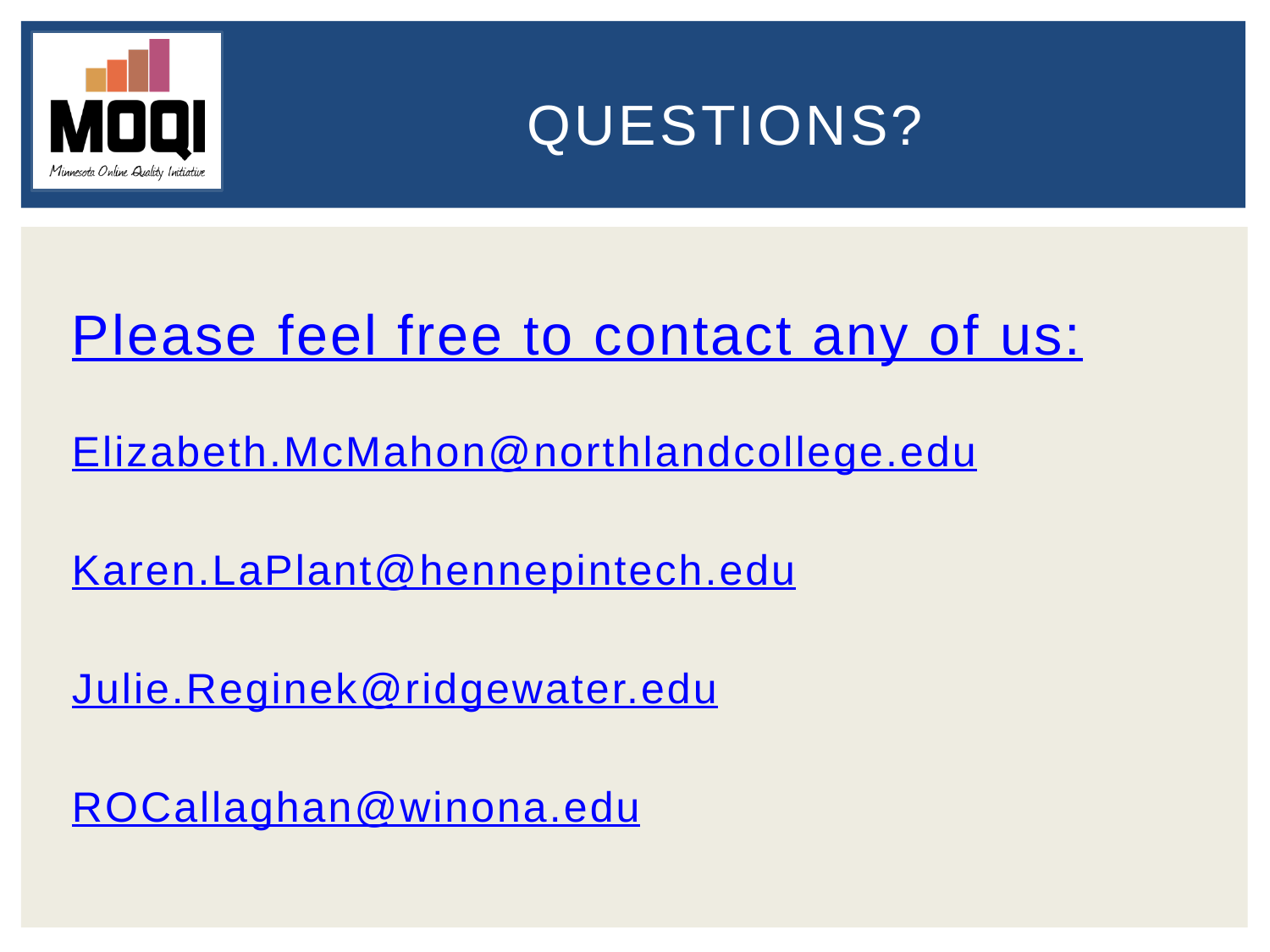

# Questions?

Please feel free to contact any of us:

Elizabeth.McMahon@northlandcollege.edu

Karen.LaPlant@hennepintech.edu

Julie.Reginek@ridgewater.edu

ROCallaghan@winona.edu